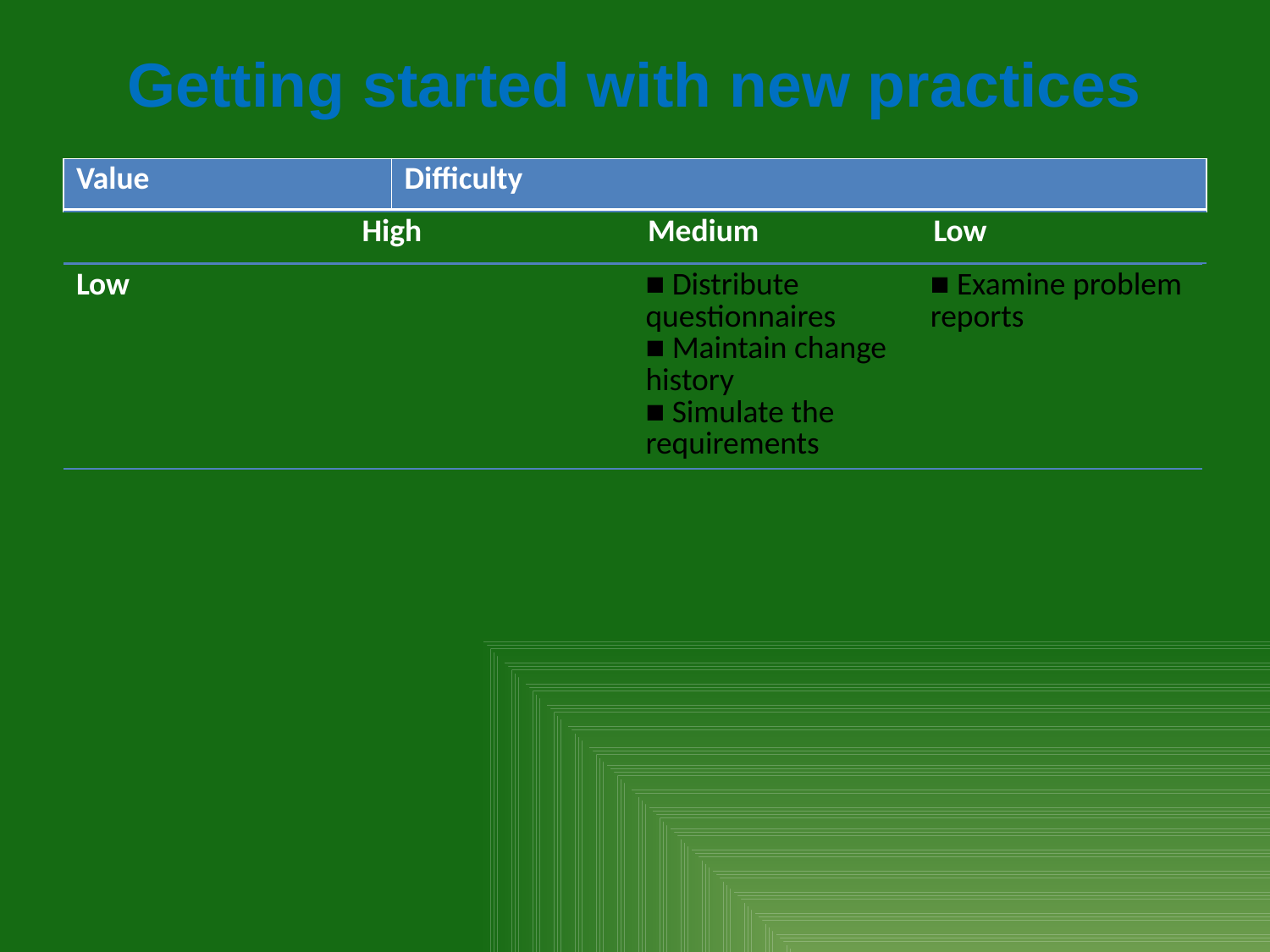

# Getting started with new practices
| Value | Difficulty |
| --- | --- |
|  | High | Medium | Low |
| --- | --- | --- | --- |
| Low |  | ■ Distribute questionnaires ■ Maintain change history ■ Simulate the requirements | ■ Examine problem reports |
| --- | --- | --- | --- |